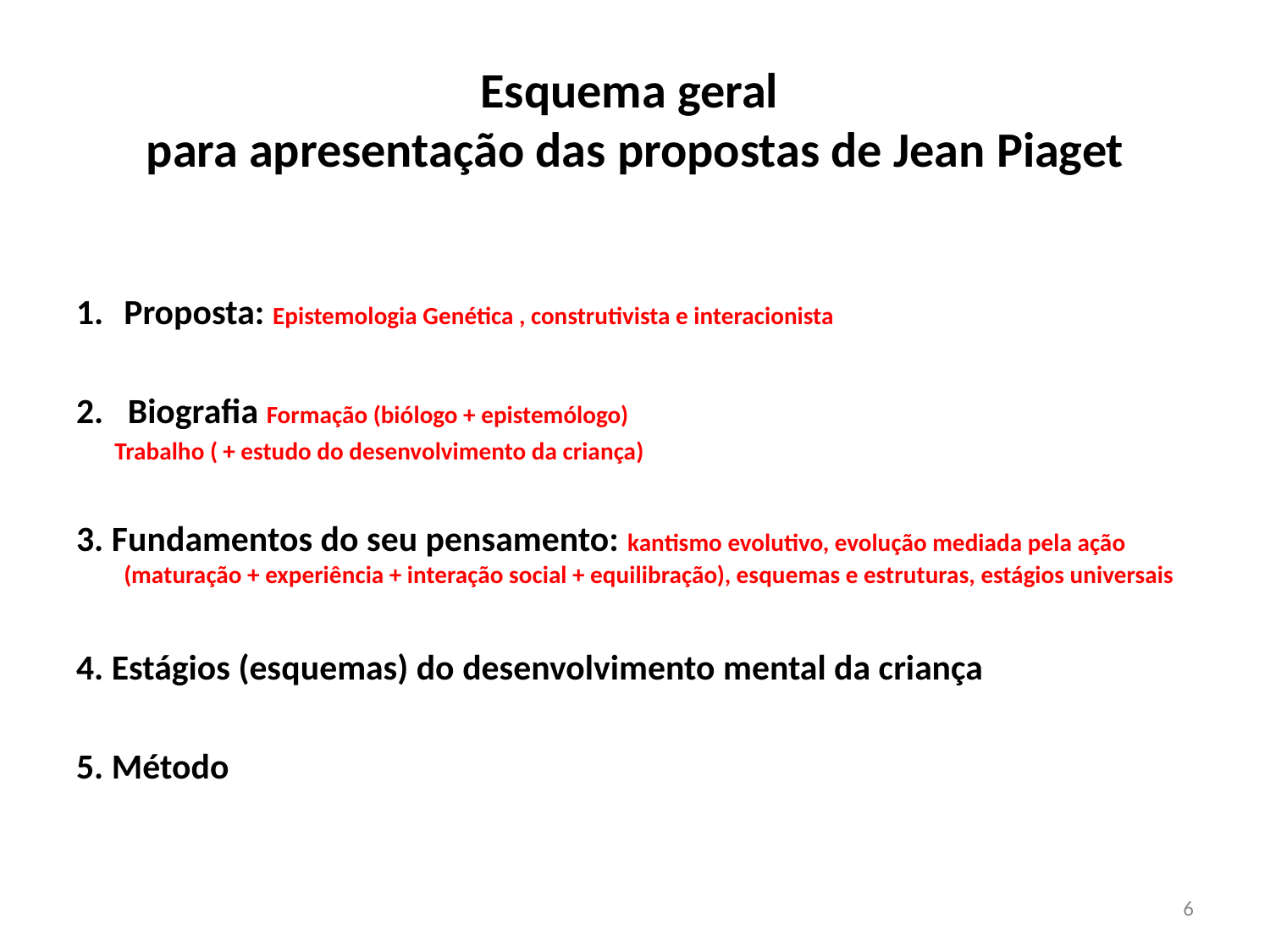

# Esquema geral para apresentação das propostas de Jean Piaget

Proposta: Epistemologia Genética , construtivista e interacionista

2.   Biografia Formação (biólogo + epistemólogo)
       Trabalho ( + estudo do desenvolvimento da criança)

3. Fundamentos do seu pensamento: kantismo evolutivo, evolução mediada pela ação (maturação + experiência + interação social + equilibração), esquemas e estruturas, estágios universais

4. Estágios (esquemas) do desenvolvimento mental da criança

5. Método
6